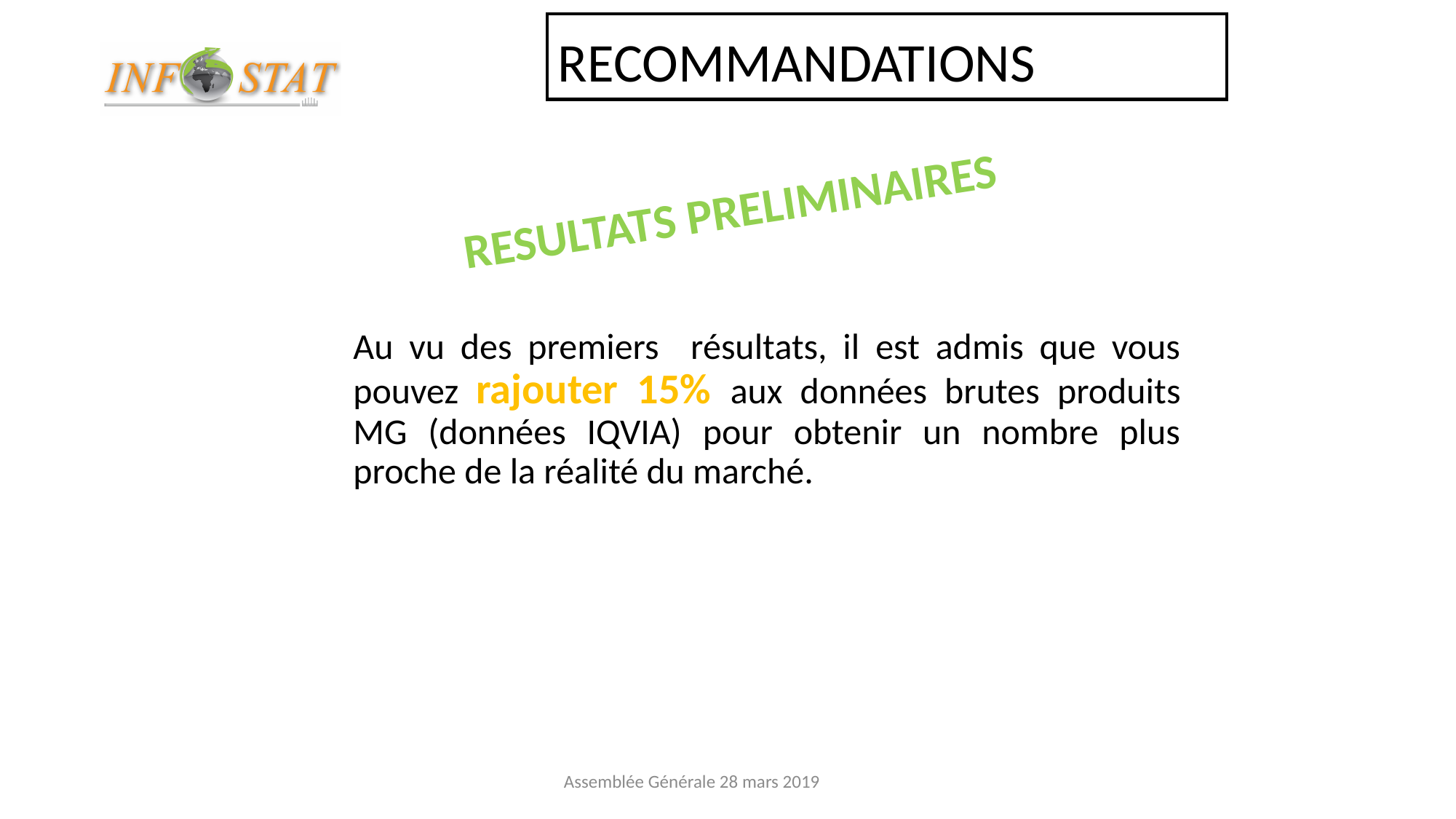

# RECOMMANDATIONS
RESULTATS PRELIMINAIRES

	Au vu des premiers  résultats, il est admis que vous pouvez rajouter 15% aux données brutes produits MG (données IQVIA) pour obtenir un nombre plus proche de la réalité du marché.
Assemblée Générale 28 mars 2019